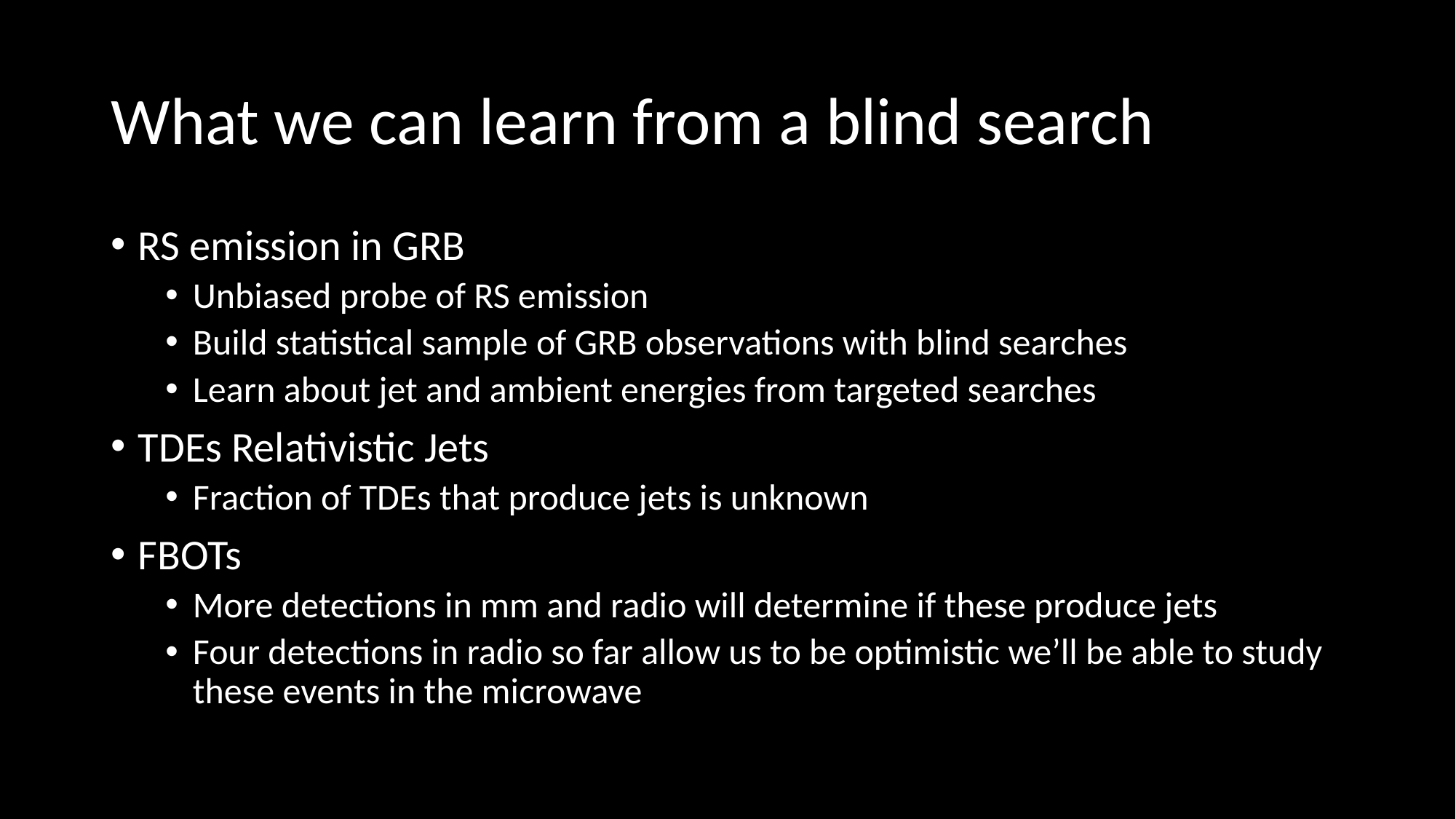

# What we can learn from a blind search
RS emission in GRB
Unbiased probe of RS emission
Build statistical sample of GRB observations with blind searches
Learn about jet and ambient energies from targeted searches
TDEs Relativistic Jets
Fraction of TDEs that produce jets is unknown
FBOTs
More detections in mm and radio will determine if these produce jets
Four detections in radio so far allow us to be optimistic we’ll be able to study these events in the microwave